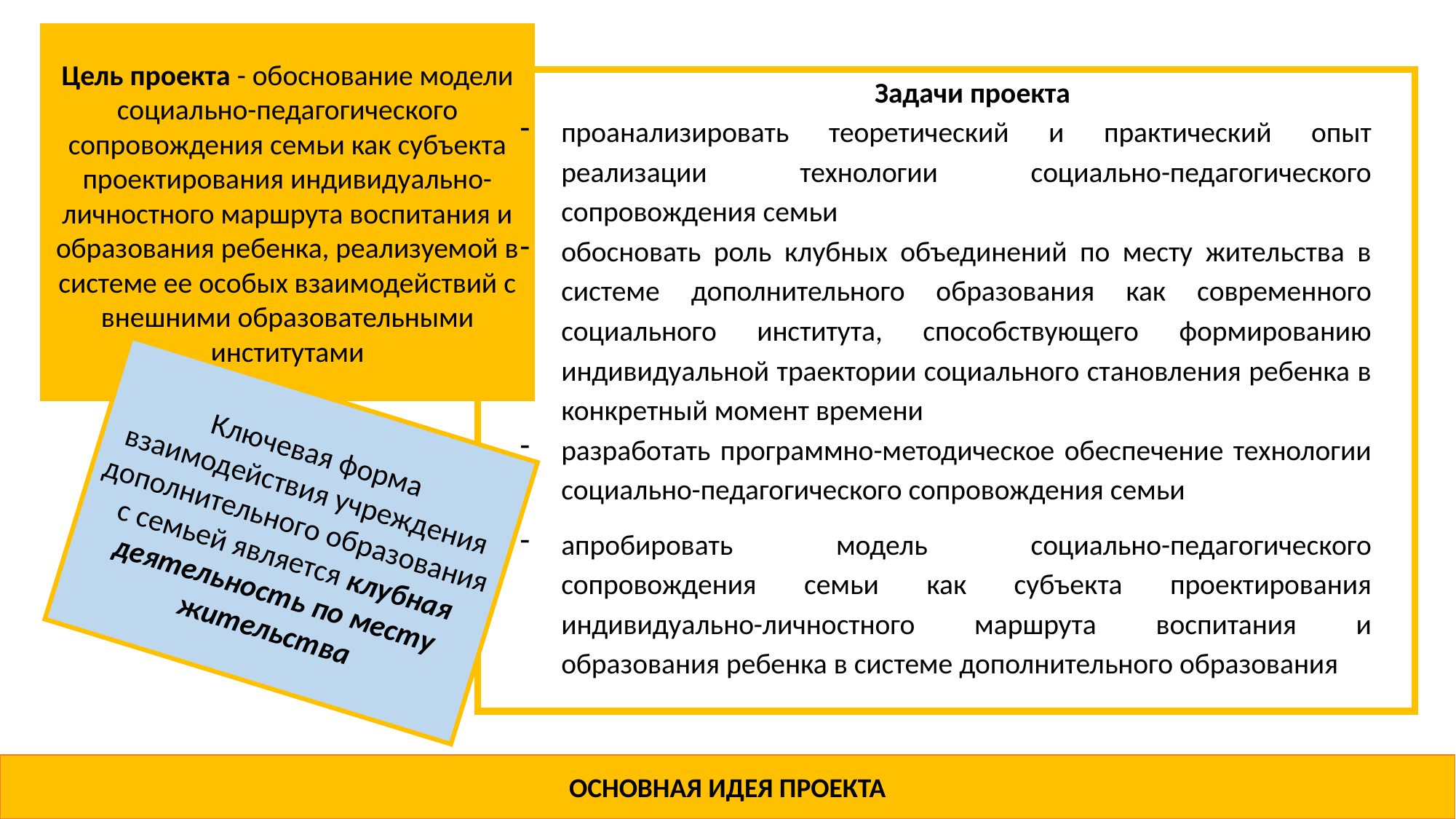

Цель проекта - обоснование модели социально-педагогического сопровождения семьи как субъекта проектирования индивидуально-личностного маршрута воспитания и образования ребенка, реализуемой в системе ее особых взаимодействий с внешними образовательными институтами
Задачи проекта
проанализировать теоретический и практический опыт реализации технологии социально-педагогического сопровождения семьи
обосновать роль клубных объединений по месту жительства в системе дополнительного образования как современного социального института, способствующего формированию индивидуальной траектории социального становления ребенка в конкретный момент времени
разработать программно-методическое обеспечение технологии социально-педагогического сопровождения семьи
апробировать модель социально-педагогического сопровождения семьи как субъекта проектирования индивидуально-личностного маршрута воспитания и образования ребенка в системе дополнительного образования

Ключевая форма взаимодействия учреждения дополнительного образования с семьей является клубная деятельность по месту жительства

ОСНОВНАЯ ИДЕЯ ПРОЕКТА